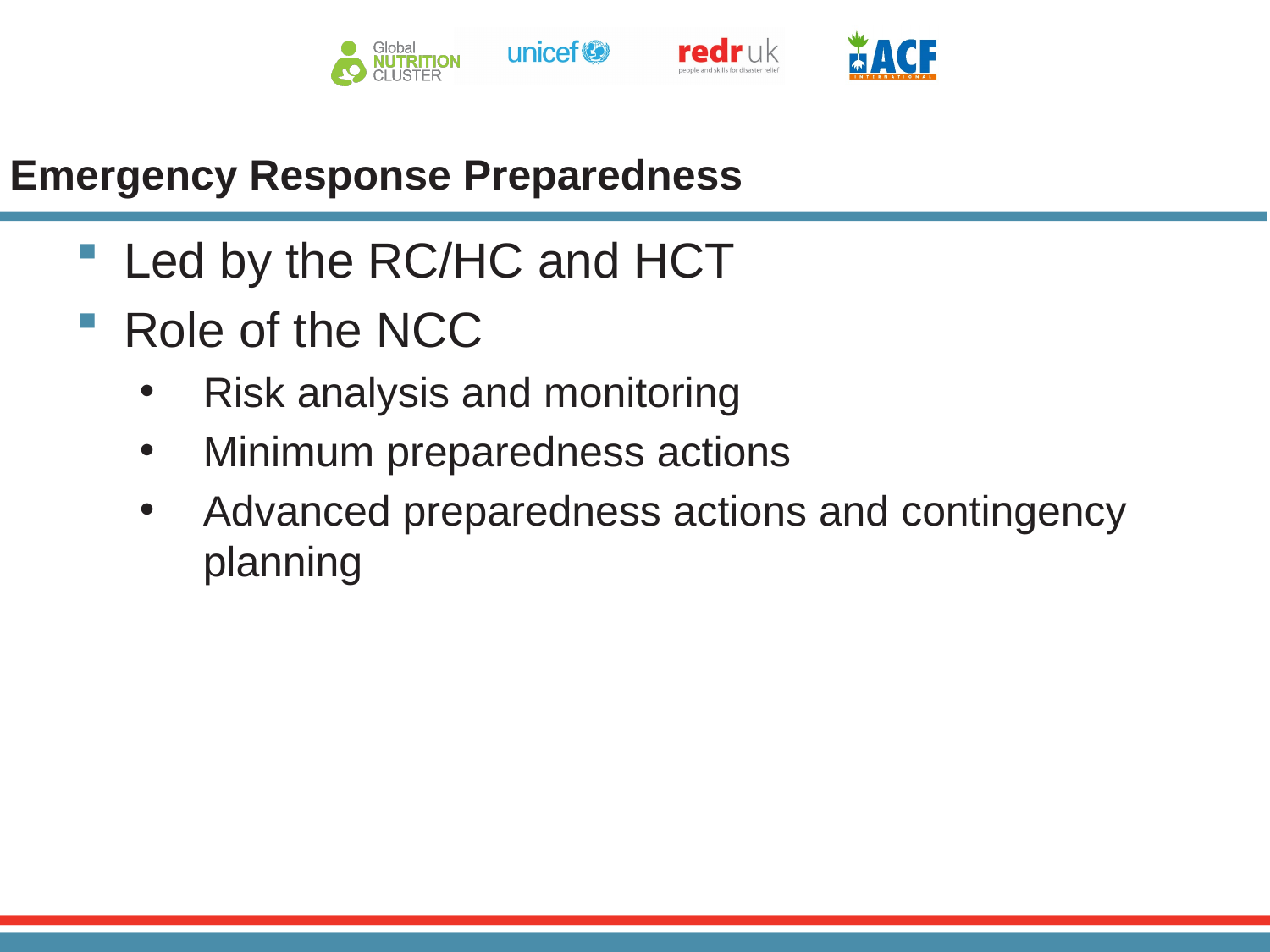

# Emergency Response Preparedness
Led by the RC/HC and HCT
Role of the NCC
Risk analysis and monitoring
Minimum preparedness actions
Advanced preparedness actions and contingency planning